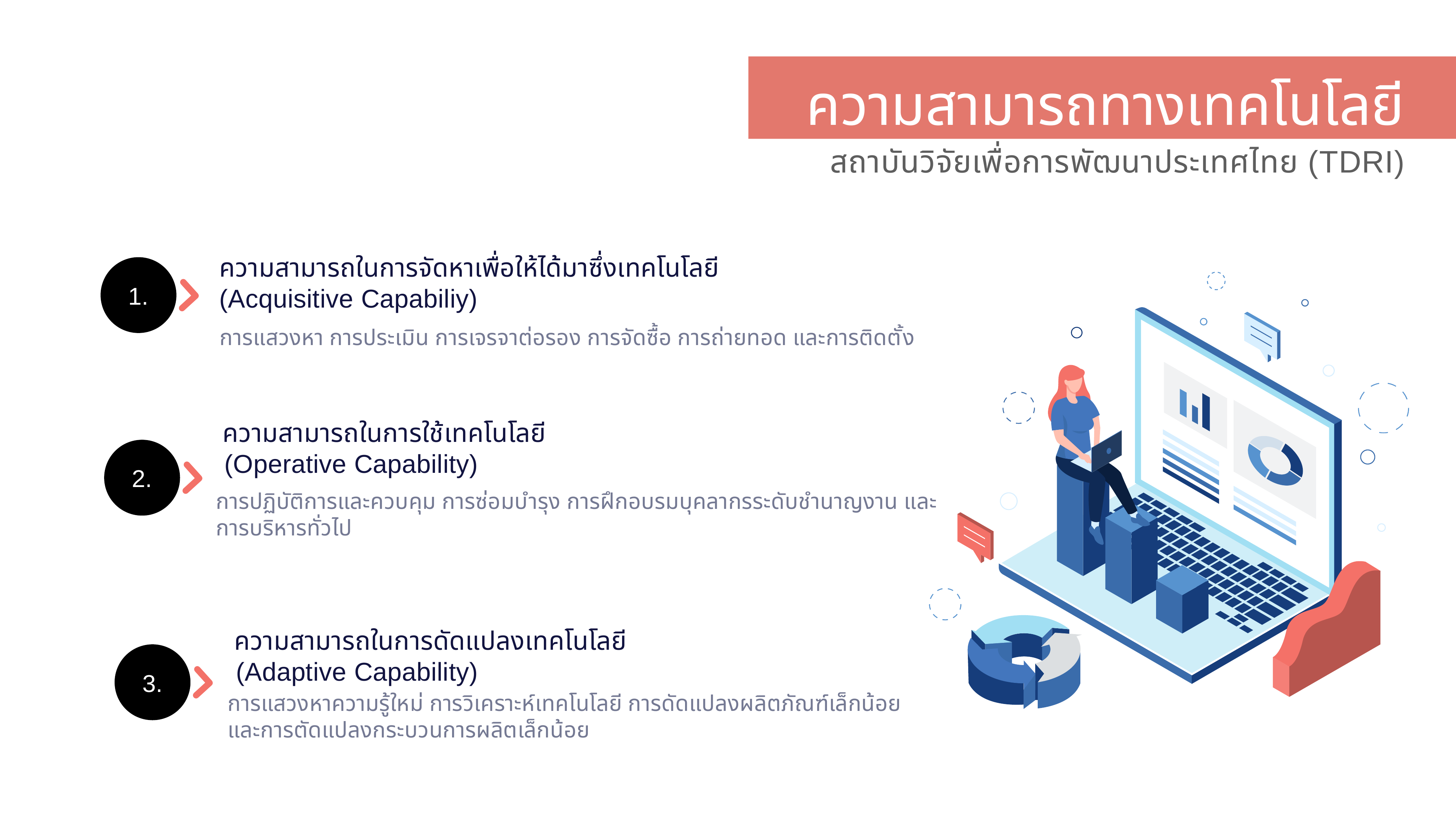

ความสามารถทางเทคโนโลยี

สถาบันวิจัยเพื่อการพัฒนาประเทศไทย (TDRI)
   ความสามารถในการจัดหาเพื่อให้ได้มาซึ่งเทคโนโลยี
   (Acquisitive Capabiliy)
การแสวงหา การประเมิน การเจรจาต่อรอง การจัดซื้อ การถ่ายทอด และการติดตั้ง
1.

    ความสามารถในการใช้เทคโนโลยี
    (Operative Capability)
การปฏิบัติการและควบคุม การซ่อมบำรุง การฝึกอบรมบุคลากรระดับชำนาญงาน และการบริหารทั่วไป
2.

    ความสามารถในการดัดแปลงเทคโนโลยี
    (Adaptive Capability)
การแสวงหาความรู้ใหม่ การวิเคราะห์เทคโนโลยี การดัดแปลงผลิตภัณฑ์เล็กน้อย
และการตัดแปลงกระบวนการผลิตเล็กน้อย
3.